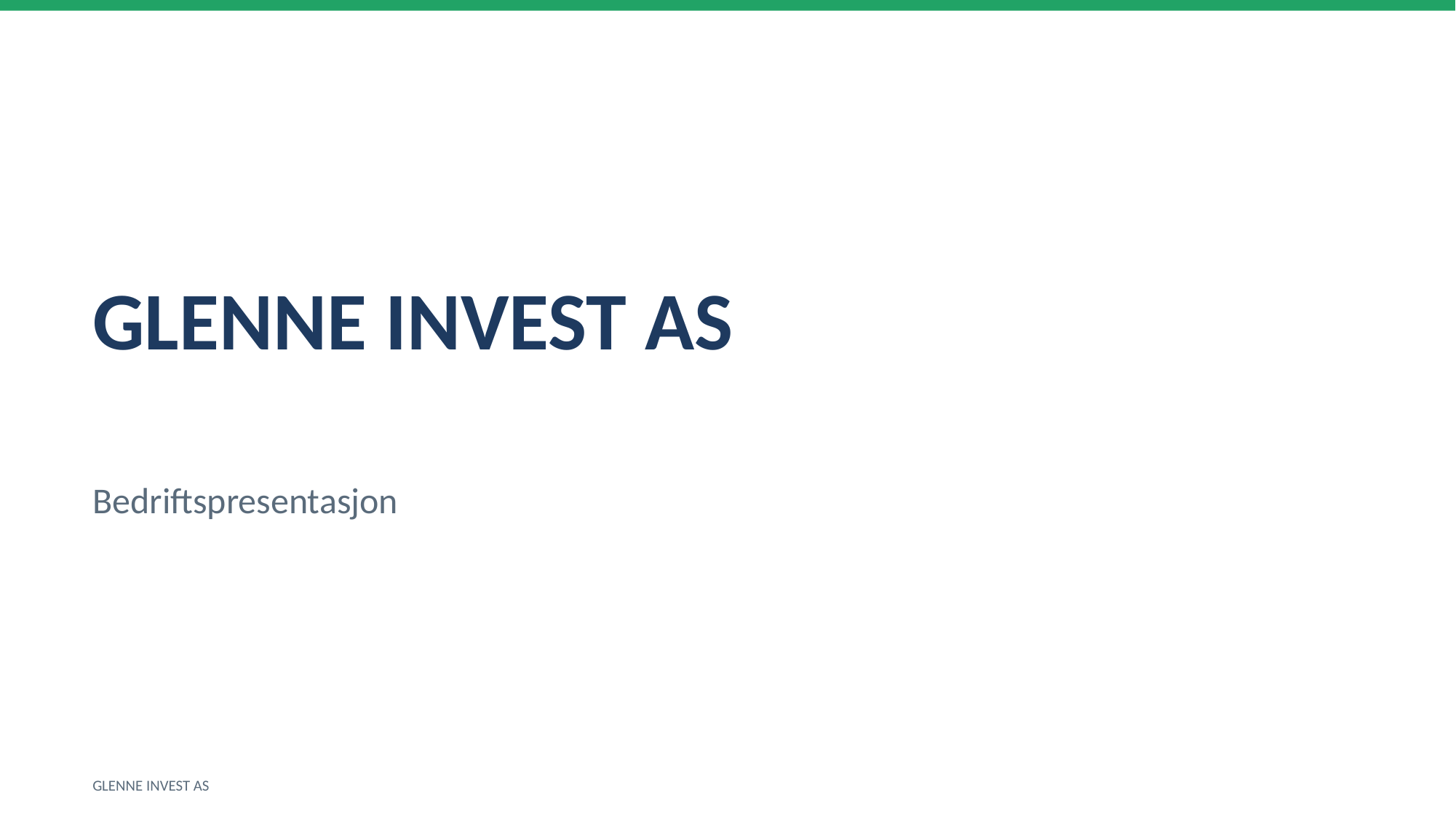

GLENNE INVEST AS
Bedriftspresentasjon
GLENNE INVEST AS